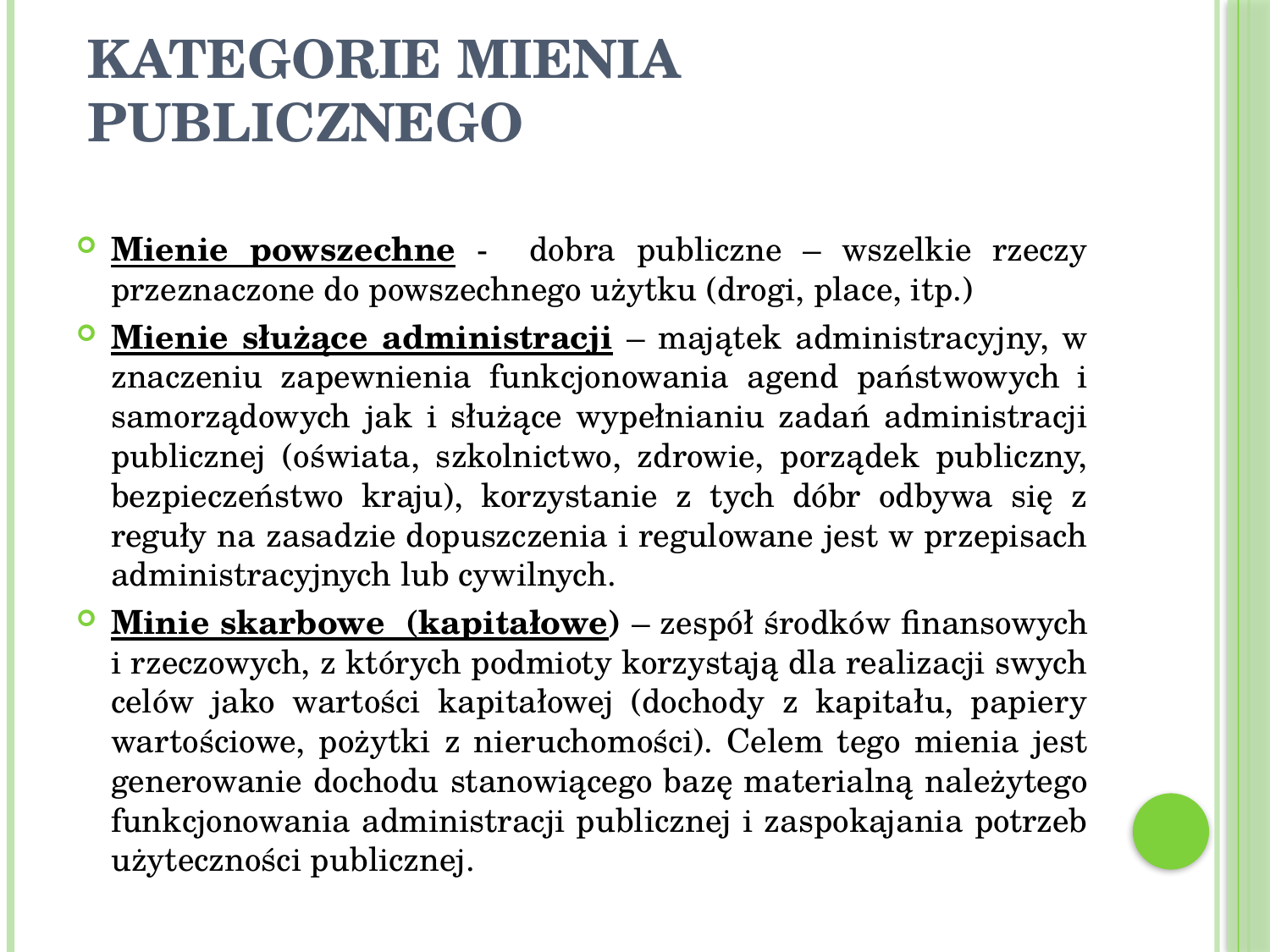

# Kategorie mienia publicznego
Mienie powszechne -  dobra publiczne – wszelkie rzeczy przeznaczone do powszechnego użytku (drogi, place, itp.)
Mienie służące administracji – majątek administracyjny, w znaczeniu zapewnienia funkcjonowania agend państwowych i samorządowych jak i służące wypełnianiu zadań administracji publicznej (oświata, szkolnictwo, zdrowie, porządek publiczny, bezpieczeństwo kraju), korzystanie z tych dóbr odbywa się z reguły na zasadzie dopuszczenia i regulowane jest w przepisach administracyjnych lub cywilnych.
Minie skarbowe  (kapitałowe) – zespół środków finansowych i rzeczowych, z których podmioty korzystają dla realizacji swych celów jako wartości kapitałowej (dochody z kapitału, papiery wartościowe, pożytki z nieruchomości). Celem tego mienia jest generowanie dochodu stanowiącego bazę materialną należytego funkcjonowania administracji publicznej i zaspokajania potrzeb użyteczności publicznej.